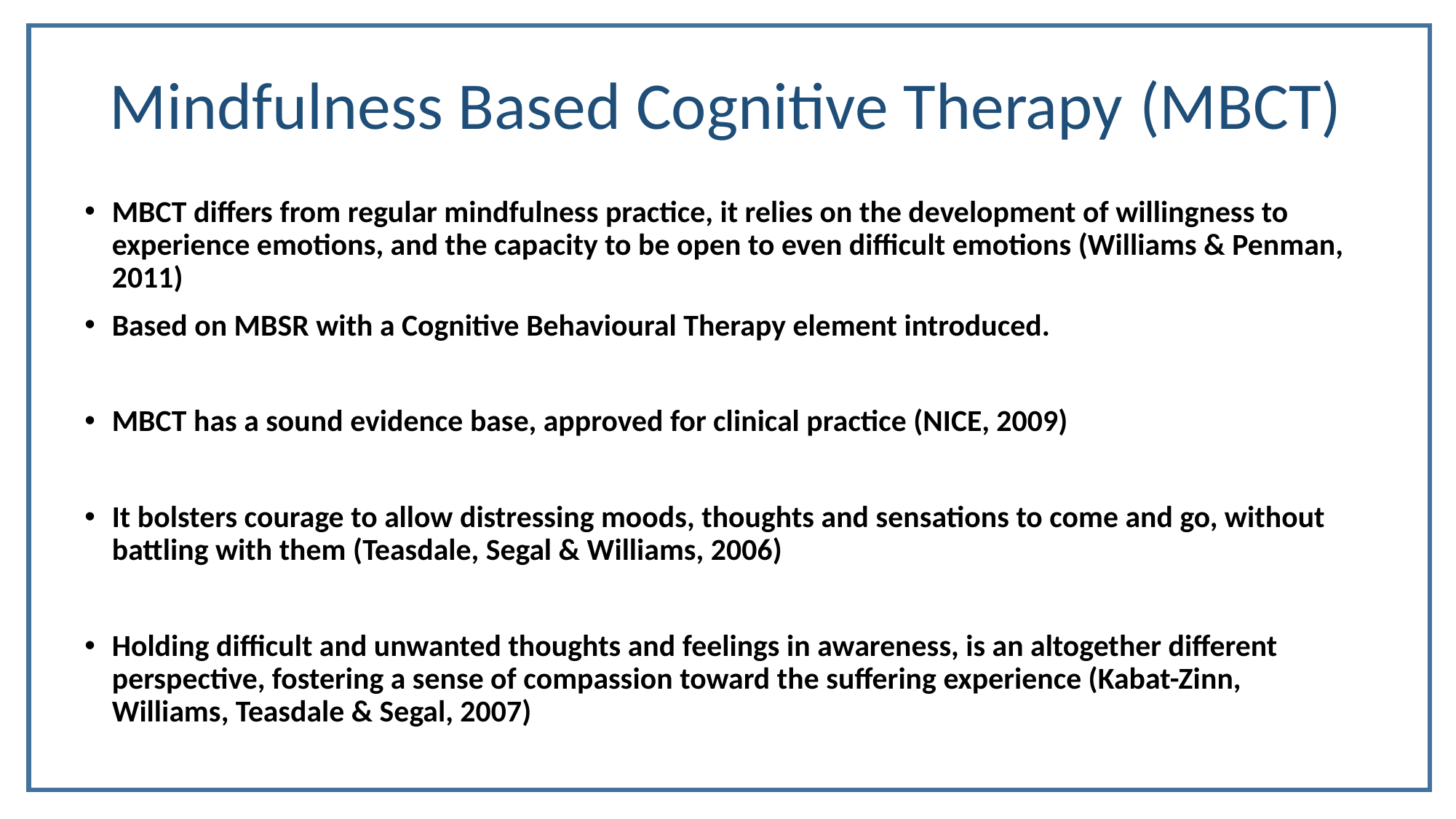

# Mindfulness Based Cognitive Therapy (MBCT)
MBCT differs from regular mindfulness practice, it relies on the development of willingness to experience emotions, and the capacity to be open to even difficult emotions (Williams & Penman, 2011)
Based on MBSR with a Cognitive Behavioural Therapy element introduced.

MBCT has a sound evidence base, approved for clinical practice (NICE, 2009)

It bolsters courage to allow distressing moods, thoughts and sensations to come and go, without battling with them (Teasdale, Segal & Williams, 2006)

Holding difficult and unwanted thoughts and feelings in awareness, is an altogether different perspective, fostering a sense of compassion toward the suffering experience (Kabat-Zinn, Williams, Teasdale & Segal, 2007)